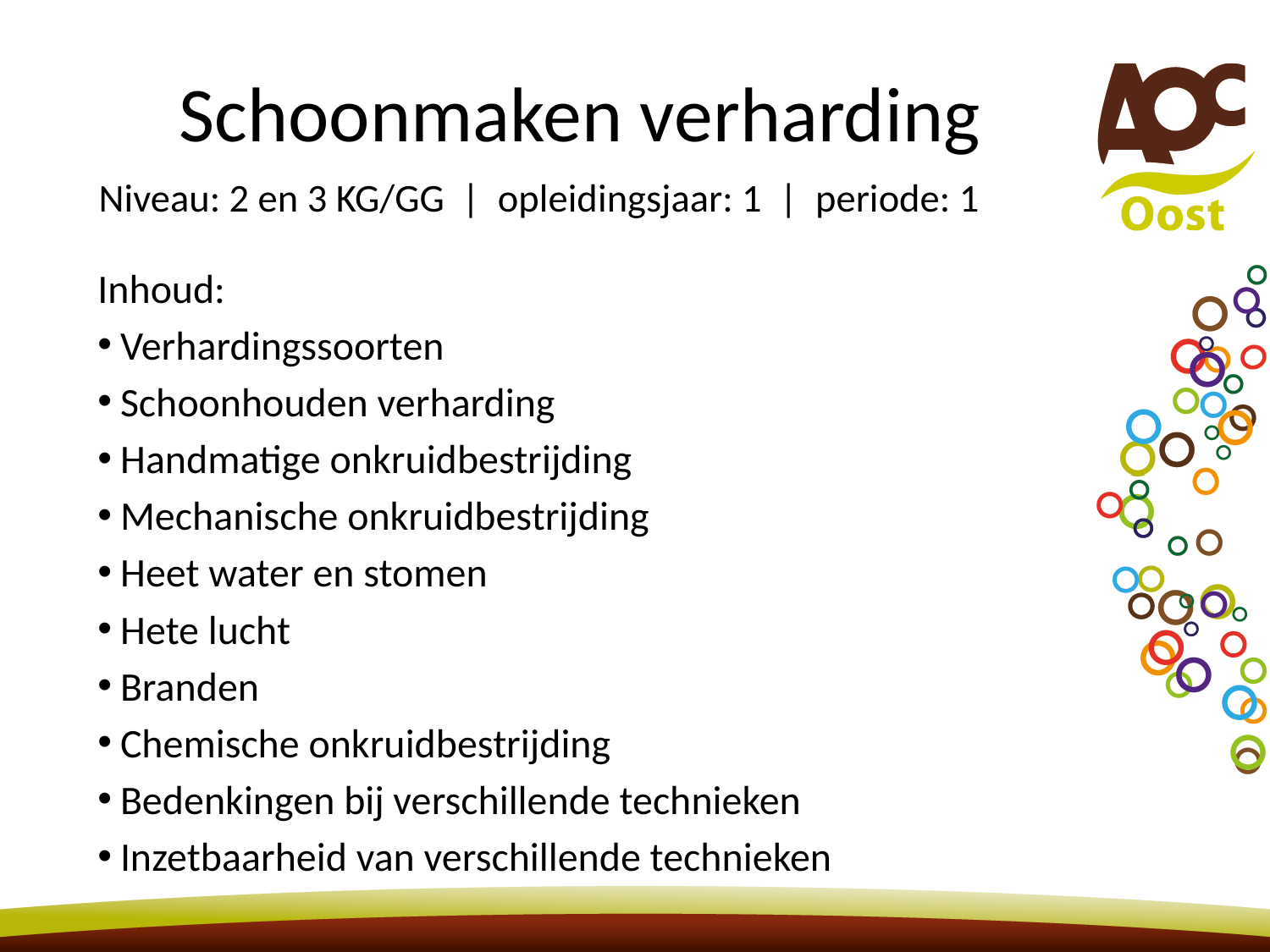

# Schoonmaken verharding
Niveau: 2 en 3 KG/GG	 |  opleidingsjaar: 1  |  periode: 1
Inhoud:
 Verhardingssoorten
 Schoonhouden verharding
 Handmatige onkruidbestrijding
 Mechanische onkruidbestrijding
 Heet water en stomen
 Hete lucht
 Branden
 Chemische onkruidbestrijding
 Bedenkingen bij verschillende technieken
 Inzetbaarheid van verschillende technieken